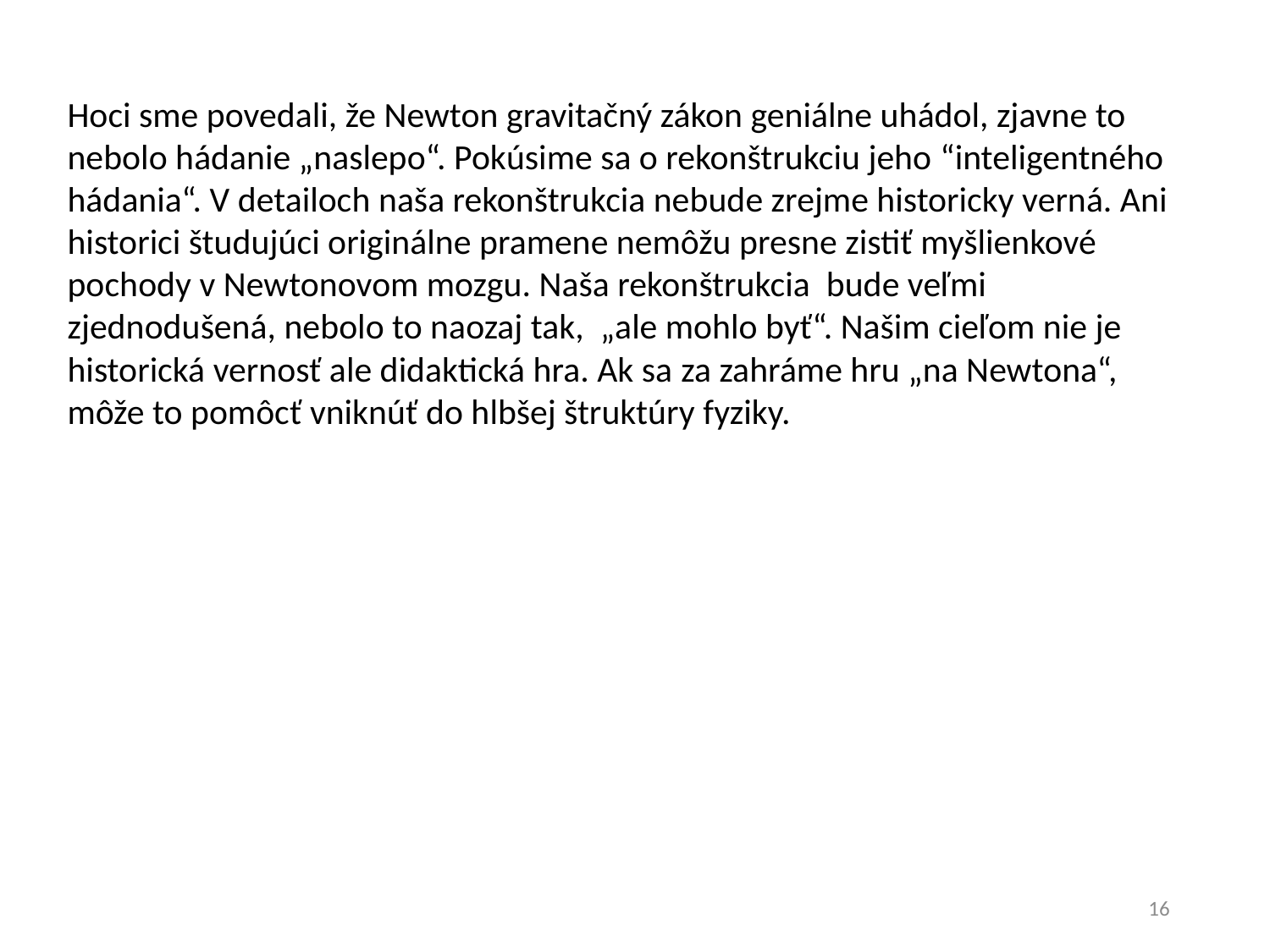

Hoci sme povedali, že Newton gravitačný zákon geniálne uhádol, zjavne to nebolo hádanie „naslepo“. Pokúsime sa o rekonštrukciu jeho “inteligentného hádania“. V detailoch naša rekonštrukcia nebude zrejme historicky verná. Ani historici študujúci originálne pramene nemôžu presne zistiť myšlienkové pochody v Newtonovom mozgu. Naša rekonštrukcia  bude veľmi zjednodušená, nebolo to naozaj tak,  „ale mohlo byť“. Našim cieľom nie je historická vernosť ale didaktická hra. Ak sa za zahráme hru „na Newtona“, môže to pomôcť vniknúť do hlbšej štruktúry fyziky.
16